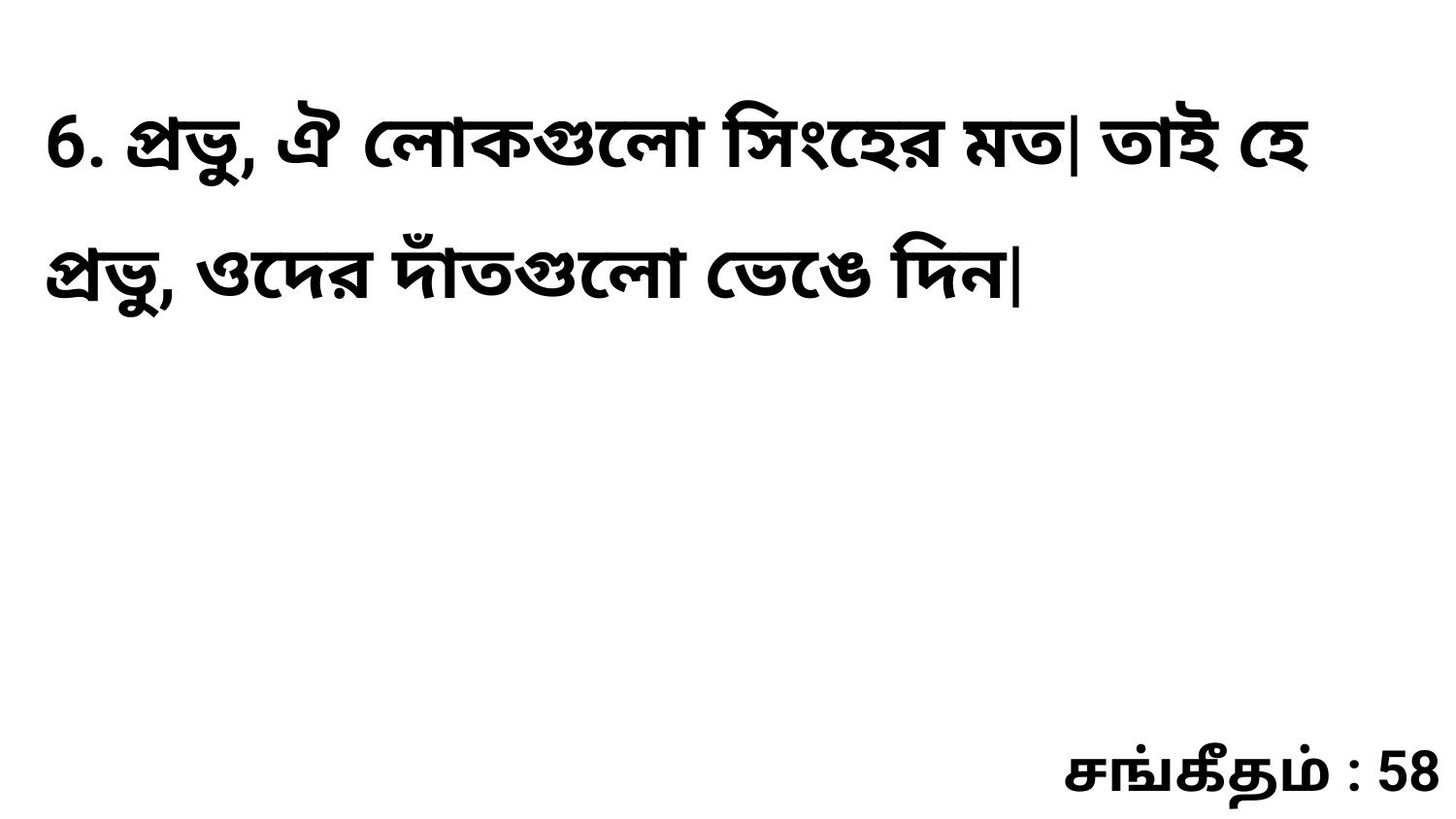

6. প্রভু, ঐ লোকগুলো সিংহের মত| তাই হে প্রভু, ওদের দাঁতগুলো ভেঙে দিন|
சங்கீதம் : 58